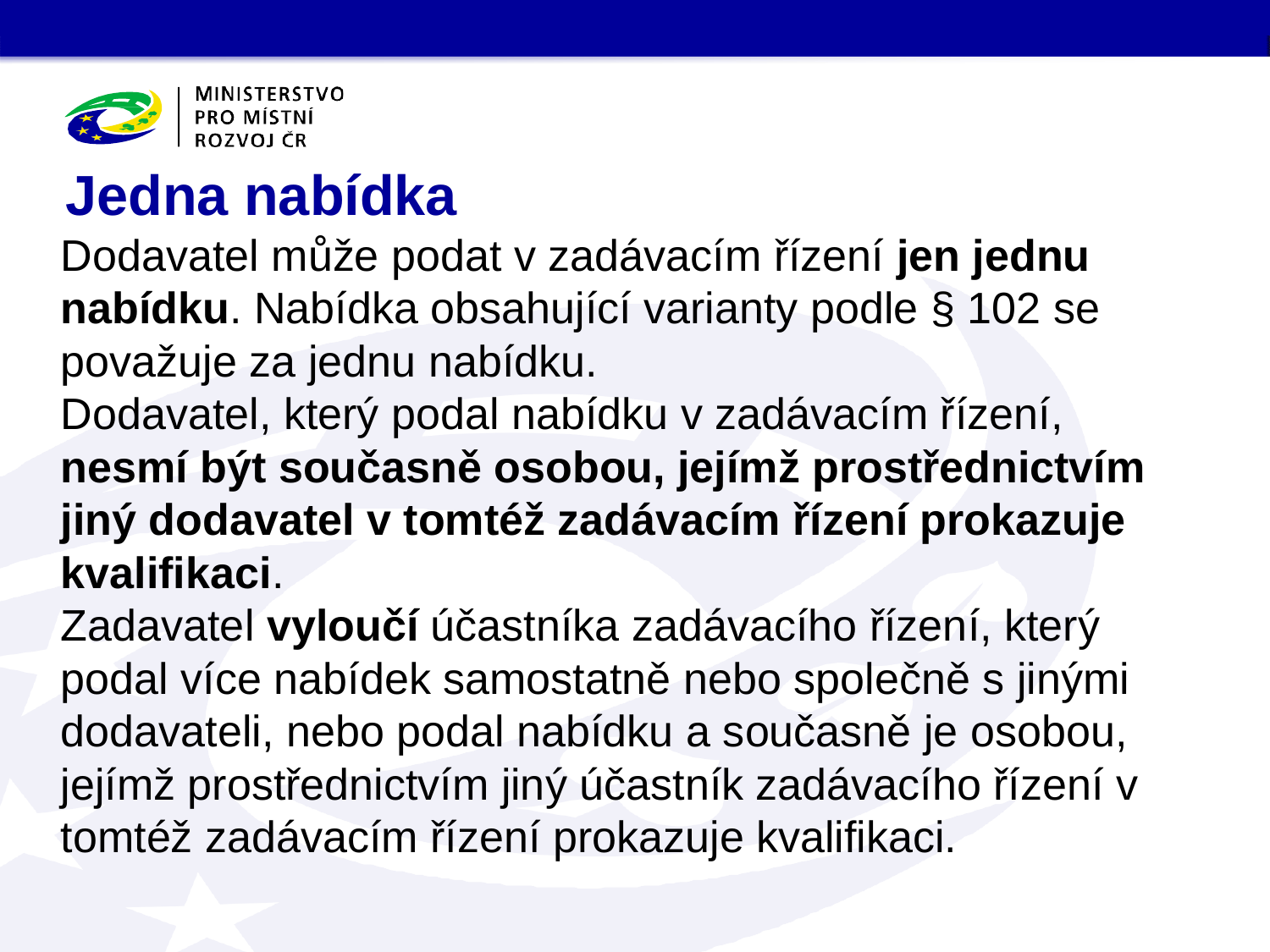

# Jedna nabídka
Dodavatel může podat v zadávacím řízení jen jednu nabídku. Nabídka obsahující varianty podle § 102 se považuje za jednu nabídku.
Dodavatel, který podal nabídku v zadávacím řízení, nesmí být současně osobou, jejímž prostřednictvím jiný dodavatel v tomtéž zadávacím řízení prokazuje kvalifikaci.
Zadavatel vyloučí účastníka zadávacího řízení, který podal více nabídek samostatně nebo společně s jinými dodavateli, nebo podal nabídku a současně je osobou, jejímž prostřednictvím jiný účastník zadávacího řízení v tomtéž zadávacím řízení prokazuje kvalifikaci.